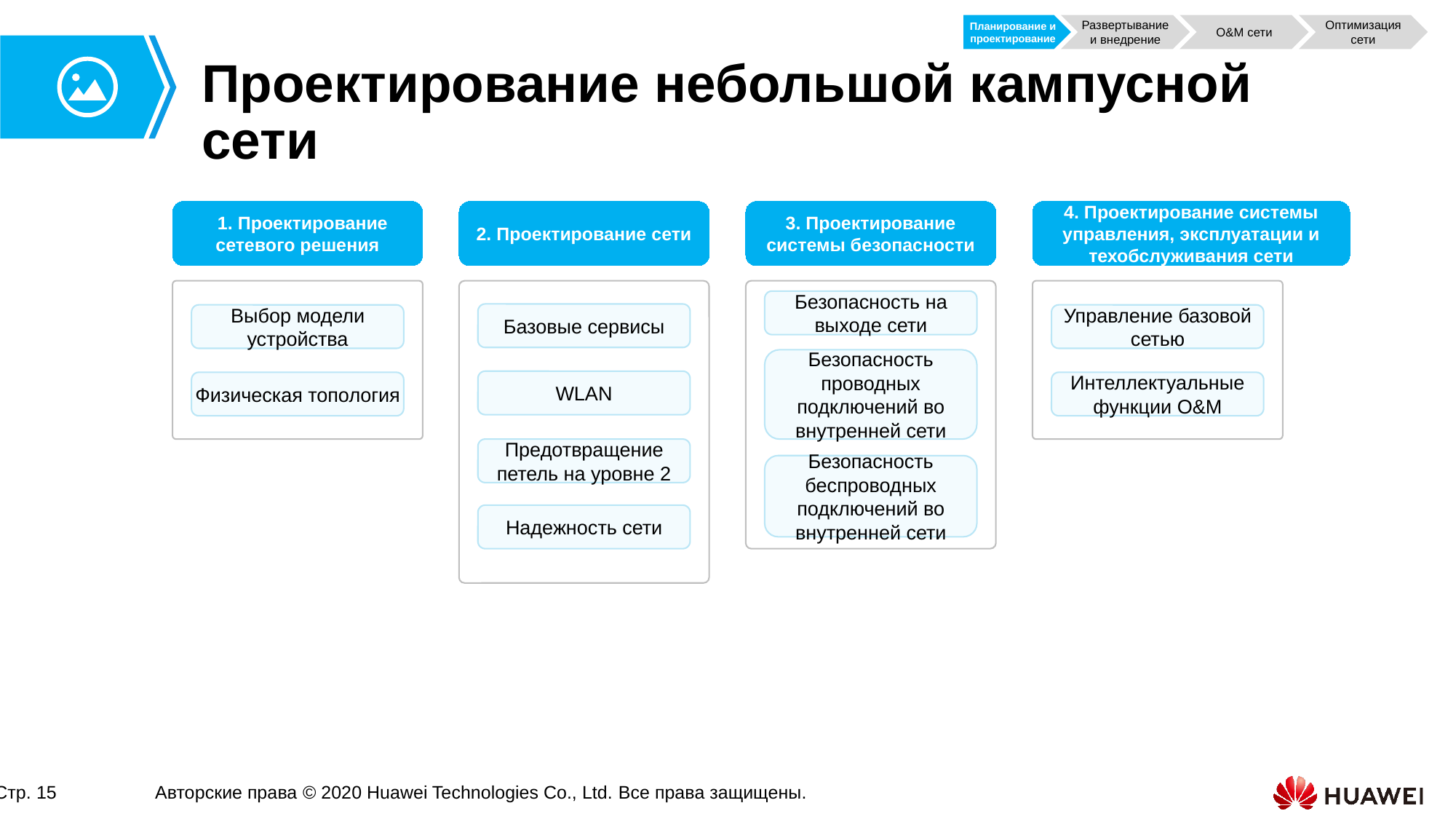

Планирование и проектирование
Развертывание и внедрение
O&M сети
Оптимизация сети
# Проектирование небольшой кампусной сети
  1. Проектирование сетевого решения
2. Проектирование сети
3. Проектирование системы безопасности
4. Проектирование системы управления, эксплуатации и техобслуживания сети

Безопасность на выходе сети
Базовые сервисы
Выбор модели устройства
Управление базовой сетью
Безопасность проводных подключений во внутренней сети
WLAN
Физическая топология
Интеллектуальные функции O&M
Предотвращение петель на уровне 2
Безопасность беспроводных подключений во внутренней сети
Надежность сети